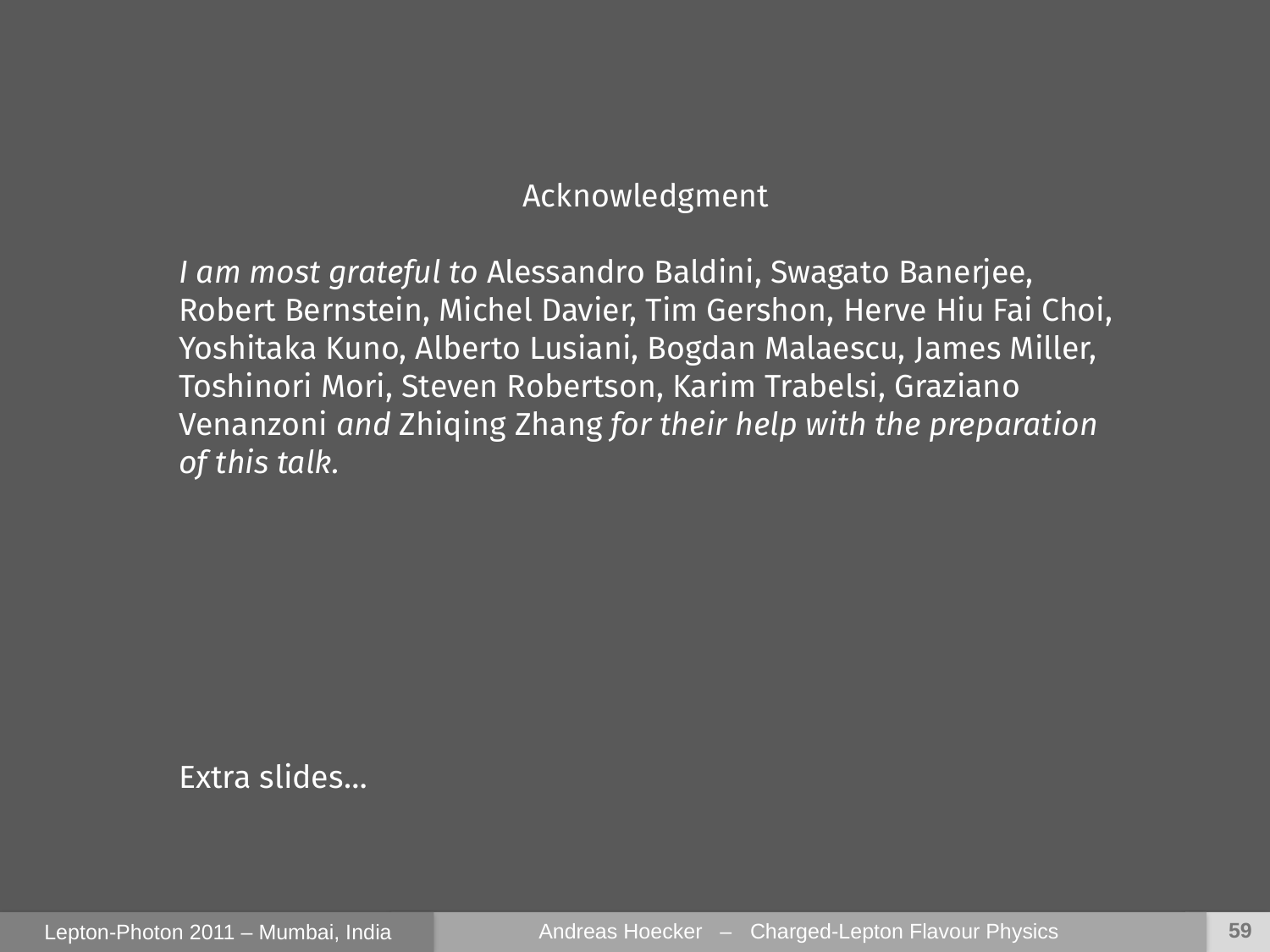

Acknowledgment

I am most grateful to Alessandro Baldini, Swagato Banerjee, Robert Bernstein, Michel Davier, Tim Gershon, Herve Hiu Fai Choi, Yoshitaka Kuno, Alberto Lusiani, Bogdan Malaescu, James Miller, Toshinori Mori, Steven Robertson, Karim Trabelsi, Graziano Venanzoni and Zhiqing Zhang for their help with the preparation of this talk.
Extra slides…